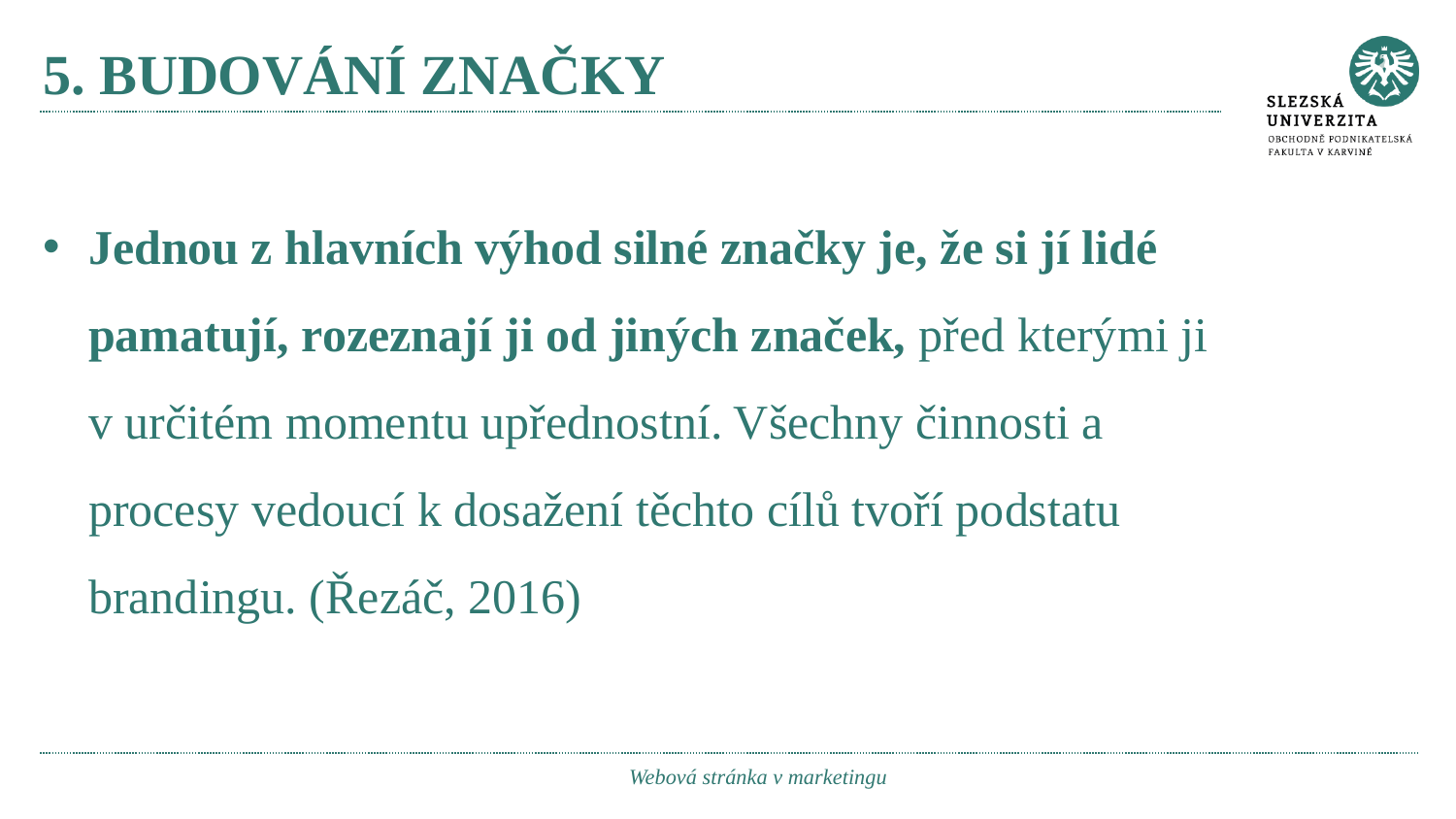

# 5. budování značky
Jednou z hlavních výhod silné značky je, že si jí lidé pamatují, rozeznají ji od jiných značek, před kterými ji v určitém momentu upřednostní. Všechny činnosti a procesy vedoucí k dosažení těchto cílů tvoří podstatu brandingu. (Řezáč, 2016)
Webová stránka v marketingu